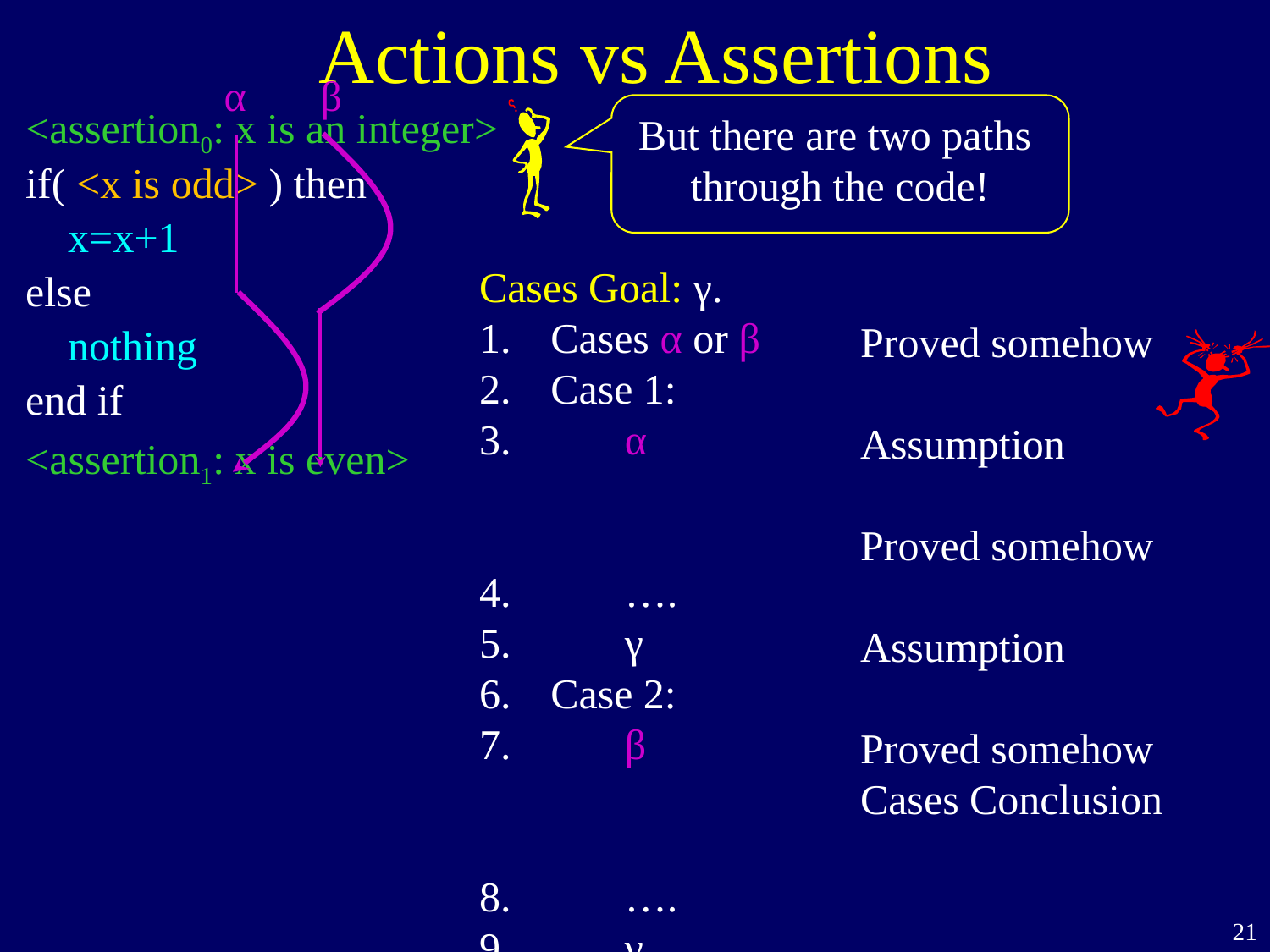

Actions vs Assertions
α       β
     <assertion0: x is an integer>
     if( <x is odd> ) then
         x=x+1
     else
         nothing
     end if
     <assertion1: x is even>
But there are two paths
through the code!

Cases Goal: γ.
Cases α or β
Case 1:
       α
       ….
       γ
Case 2:
       β
       ….
       γ
γ
Proved somehow

Assumption

Proved somehow

Assumption

Proved somehow
Cases Conclusion